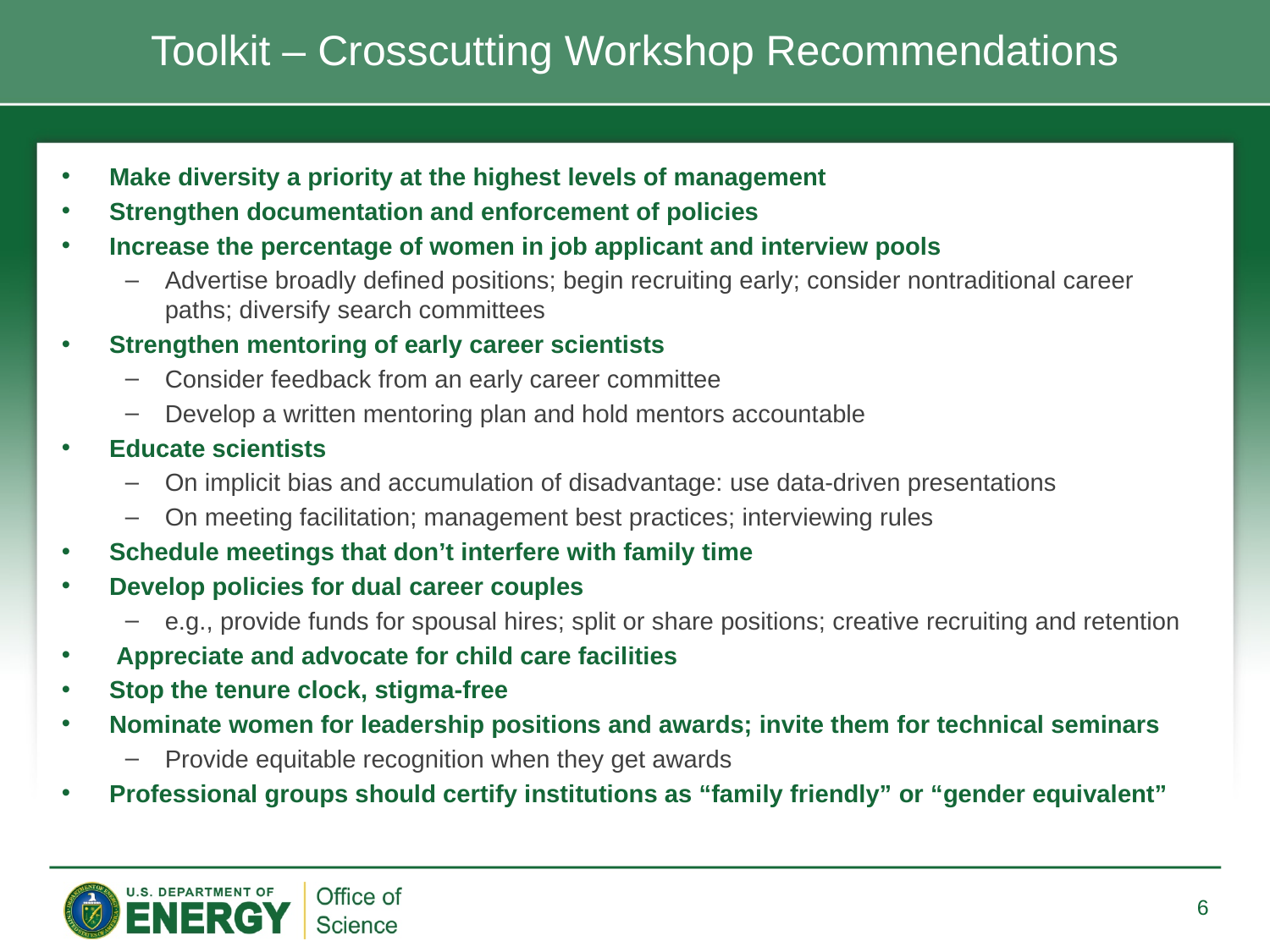

# Toolkit – Crosscutting Workshop Recommendations
Make diversity a priority at the highest levels of management
Strengthen documentation and enforcement of policies
Increase the percentage of women in job applicant and interview pools
Advertise broadly defined positions; begin recruiting early; consider nontraditional career paths; diversify search committees
Strengthen mentoring of early career scientists
Consider feedback from an early career committee
Develop a written mentoring plan and hold mentors accountable
Educate scientists
On implicit bias and accumulation of disadvantage: use data-driven presentations
On meeting facilitation; management best practices; interviewing rules
Schedule meetings that don’t interfere with family time
Develop policies for dual career couples
e.g., provide funds for spousal hires; split or share positions; creative recruiting and retention
 Appreciate and advocate for child care facilities
Stop the tenure clock, stigma-free
Nominate women for leadership positions and awards; invite them for technical seminars
Provide equitable recognition when they get awards
Professional groups should certify institutions as “family friendly” or “gender equivalent”

6